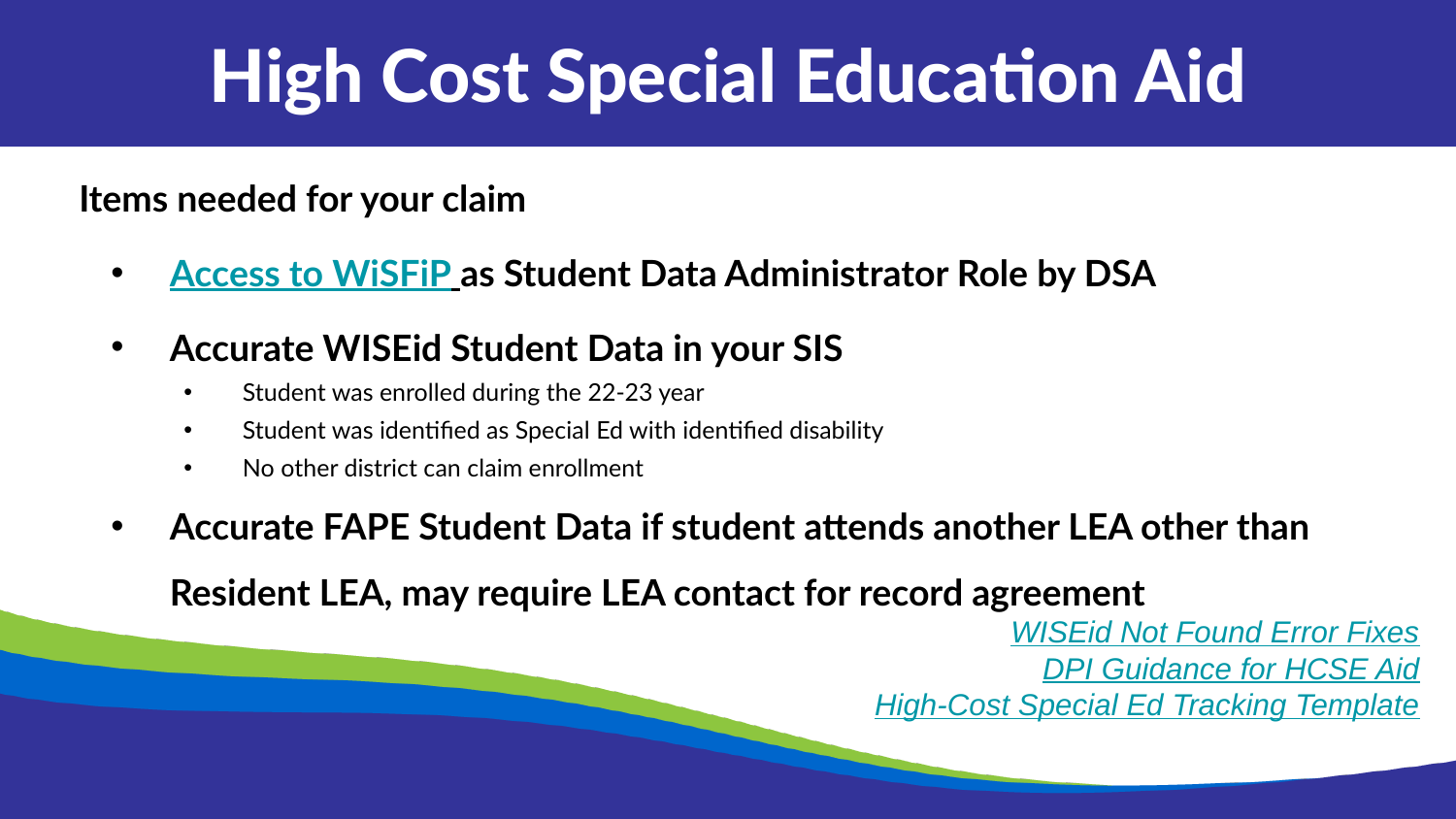

High Cost Special Education Aid
Items needed for your claim
Access to WiSFiP as Student Data Administrator Role by DSA
Accurate WISEid Student Data in your SIS
Student was enrolled during the 22-23 year
Student was identified as Special Ed with identified disability
No other district can claim enrollment
Accurate FAPE Student Data if student attends another LEA other than Resident LEA, may require LEA contact for record agreement
WISEid Not Found Error Fixes
DPI Guidance for HCSE Aid
High-Cost Special Ed Tracking Template